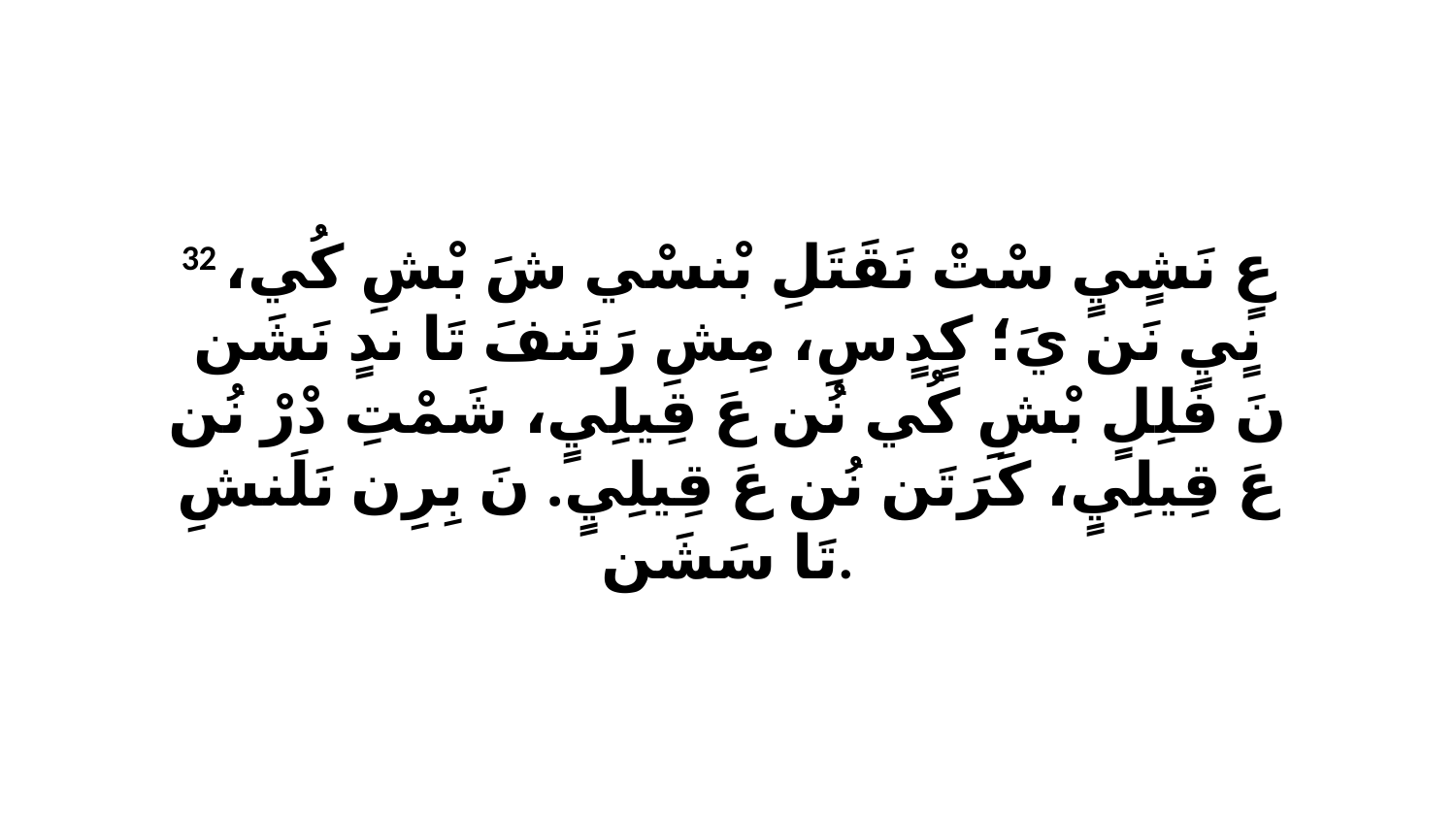

32 عٍ نَشٍيٍ سْتْ نَقَتَلِ بْنسْي شَ بْشِ كُي، نٍيٍ نَن يَ؛ كٍدٍ سِ، مِشِ رَتَنفَ تَا ندٍ نَشَن نَ فَلِلٍ بْشِ كُي نُن عَ قِيلِيٍ، شَمْتِ دْرْ نُن عَ قِيلِيٍ، كَرَتَن نُن عَ قِيلِيٍ. نَ بِرِن نَلَنشِ تَا سَشَن.